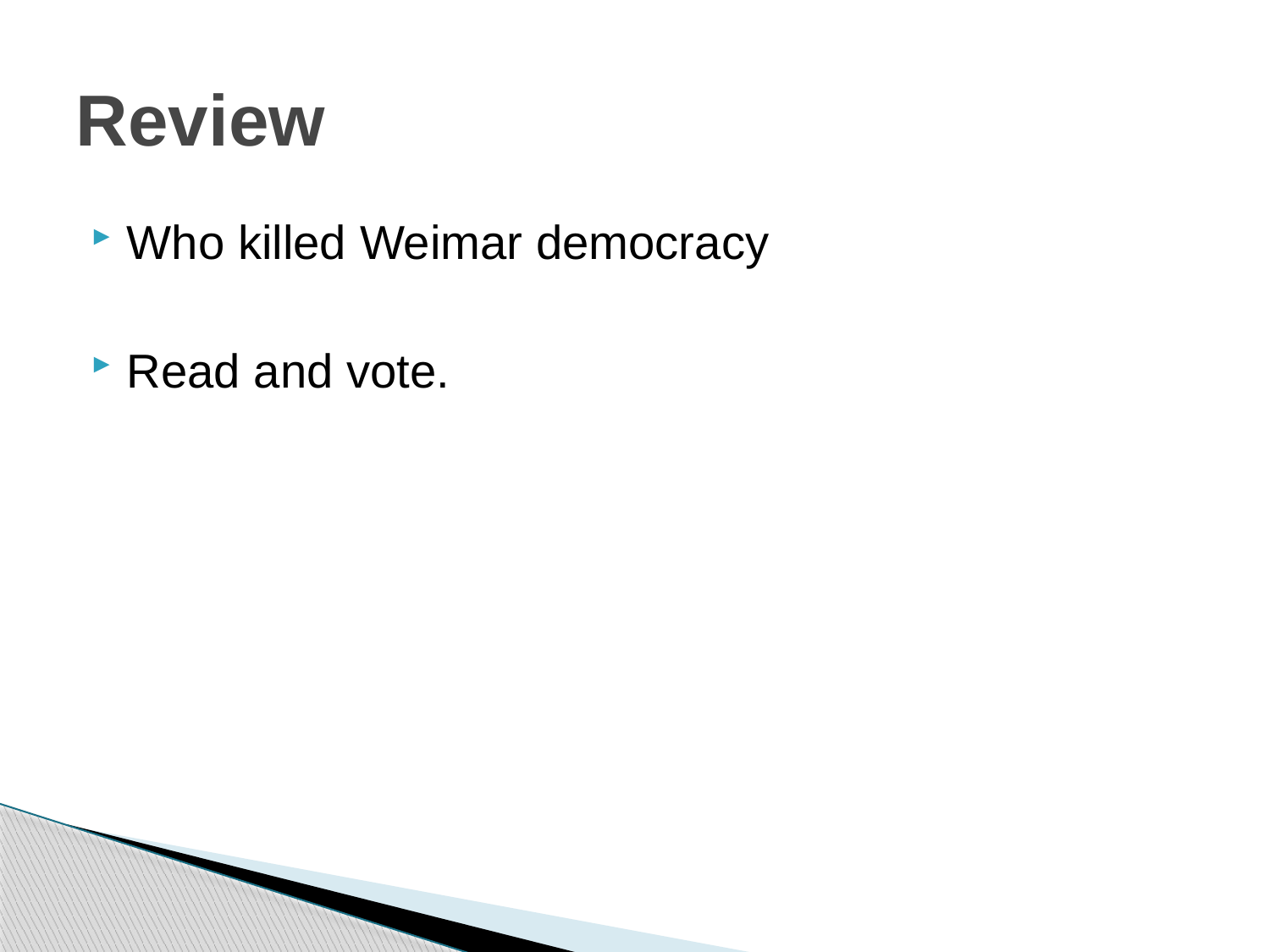

# Review
Who killed Weimar democracy

Read and vote.